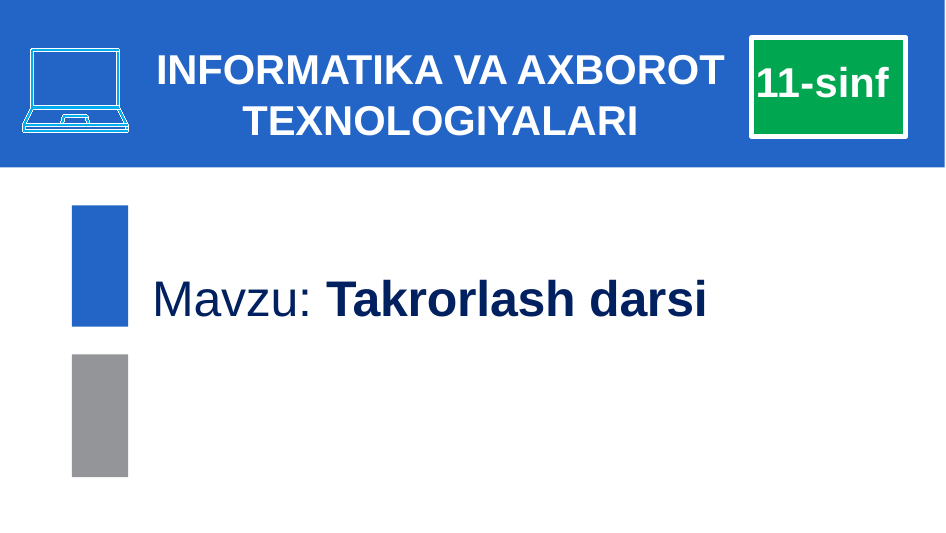

# INFORMATIKA VA AXBOROT TEXNOLOGIYALARI

11-sinf

Mavzu: Takrorlash darsi